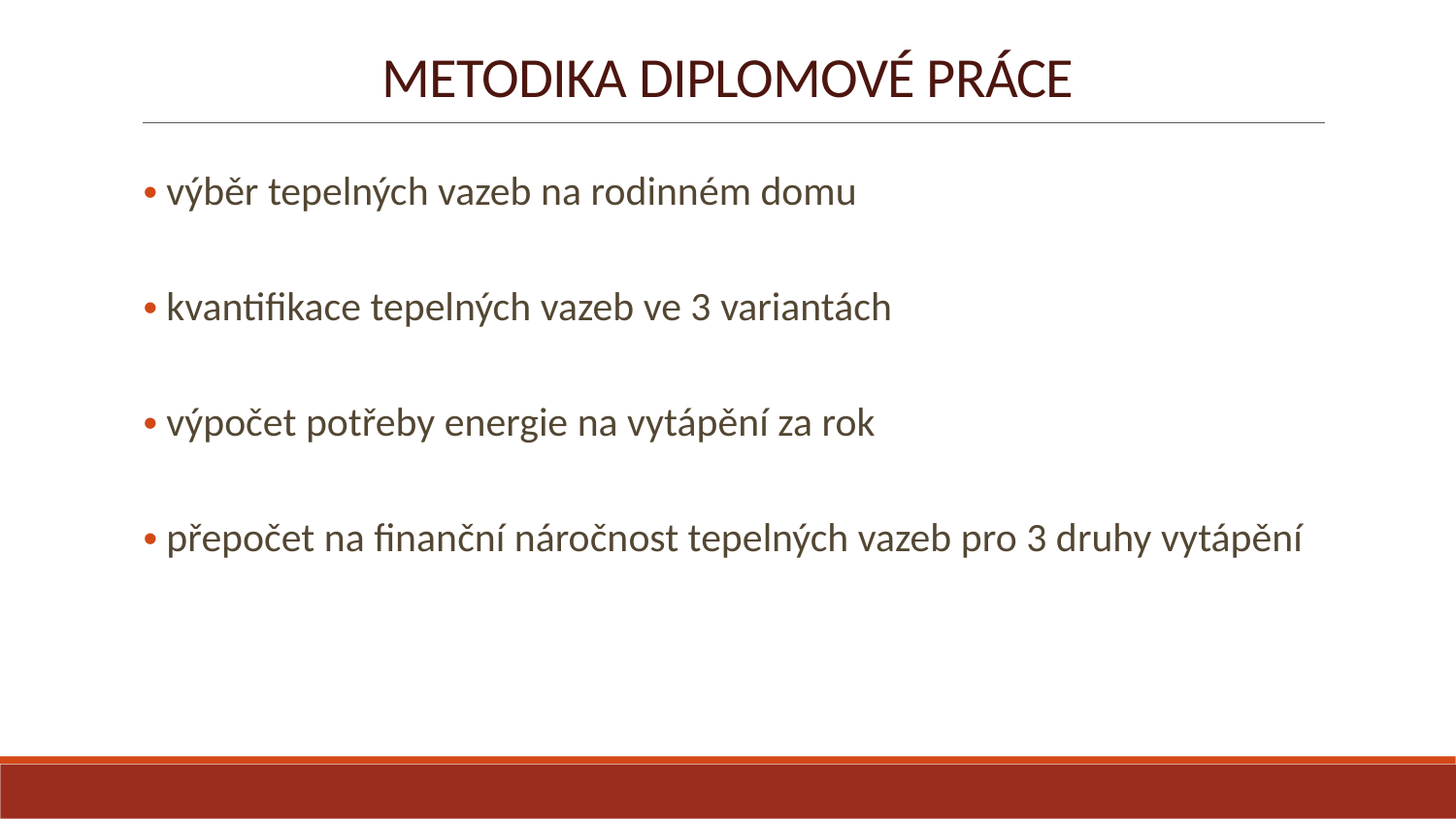

METODIKA DIPLOMOVÉ PRÁCE
 výběr tepelných vazeb na rodinném domu

 kvantifikace tepelných vazeb ve 3 variantách

 výpočet potřeby energie na vytápění za rok

 přepočet na finanční náročnost tepelných vazeb pro 3 druhy vytápění